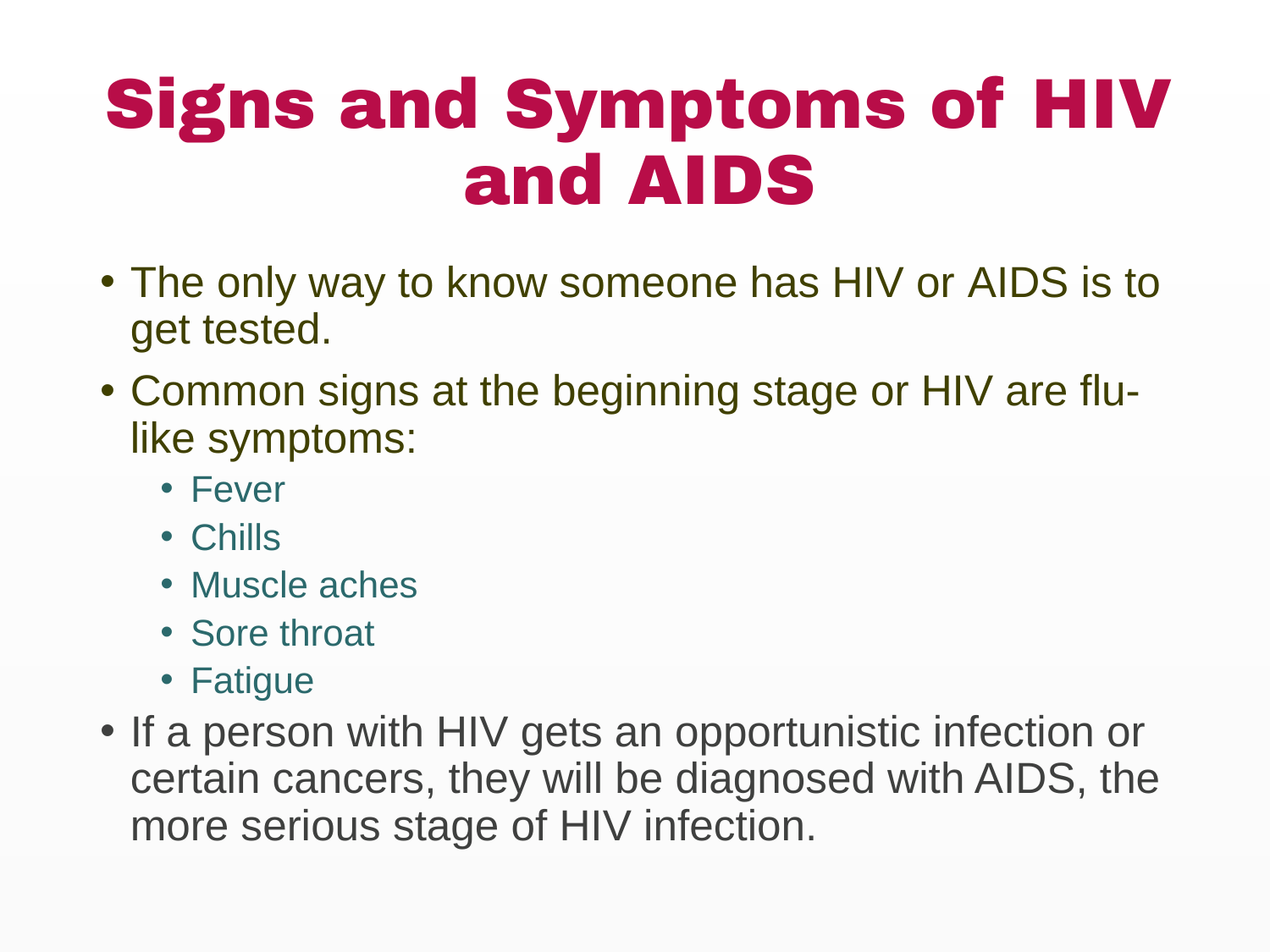

# Signs and Symptoms of HIV and AIDS
The only way to know someone has HIV or AIDS is to get tested.
Common signs at the beginning stage or HIV are flu-like symptoms:
Fever
Chills
Muscle aches
Sore throat
Fatigue
If a person with HIV gets an opportunistic infection or certain cancers, they will be diagnosed with AIDS, the more serious stage of HIV infection.